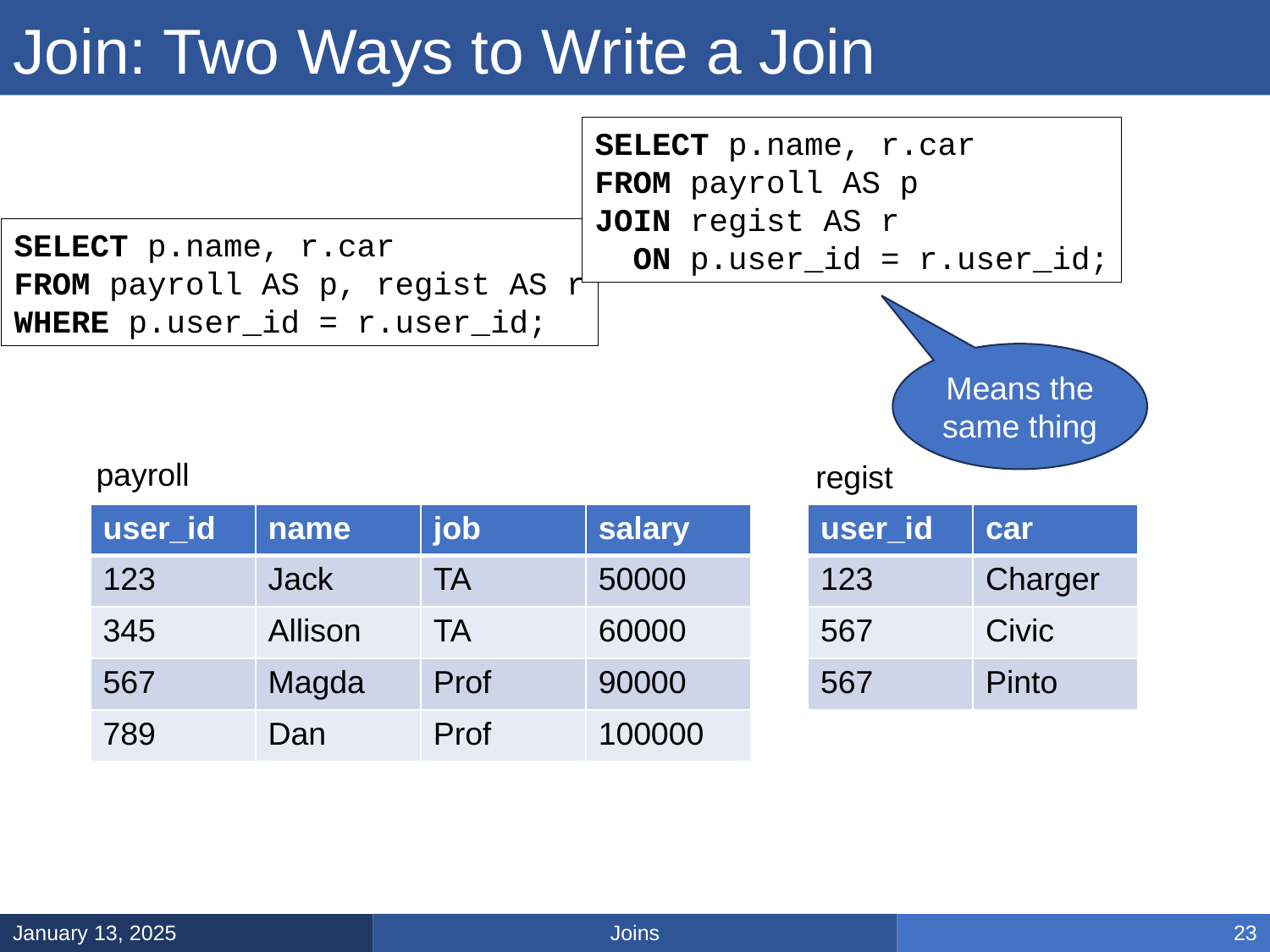

# Join: Two Ways to Write a Join
SELECT p.name, r.car
FROM payroll AS p
JOIN regist AS r
  ON p.user_id = r.user_id;
SELECT p.name, r.car
FROM payroll AS p, regist AS r
WHERE p.user_id = r.user_id;
Means the
same thing
payroll
regist
| user\_id | name | job | salary |
| --- | --- | --- | --- |
| 123 | Jack | TA | 50000 |
| 345 | Allison | TA | 60000 |
| 567 | Magda | Prof | 90000 |
| 789 | Dan | Prof | 100000 |
| user\_id | car |
| --- | --- |
| 123 | Charger |
| 567 | Civic |
| 567 | Pinto |
Joins
January 13, 2025
23